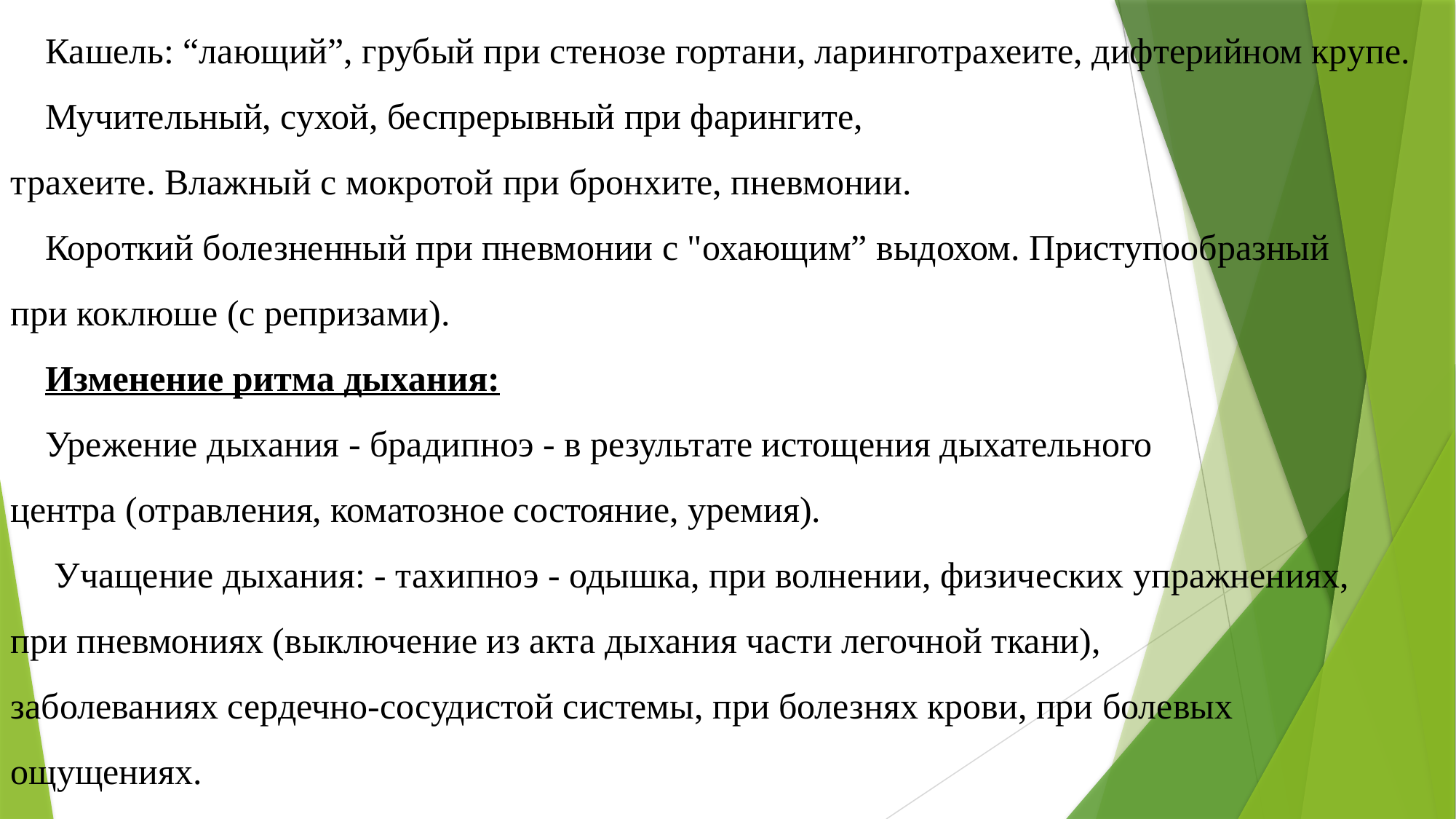

Кашель: “лающий”, грубый при стенозе гортани, ларинготрахеите, дифтерийном крупе.
Мучительный, сухой, беспрерывный при фарингите, трахеите. Влажный с мокротой при бронхите, пневмонии.
Короткий болезненный при пневмонии с "охающим” выдохом. Приступообразный при коклюше (с репризами).
Изменение ритма дыхания:
Урежение дыхания - брадипноэ - в результате истощения дыхательного центра (отравления, коматозное состояние, уремия).
 Учащение дыхания: - тахипноэ - одышка, при волнении, физических упражнениях, при пневмониях (выключение из акта дыхания части легочной ткани), заболеваниях сердечно-сосудистой системы, при болезнях крови, при болевых ощущениях.